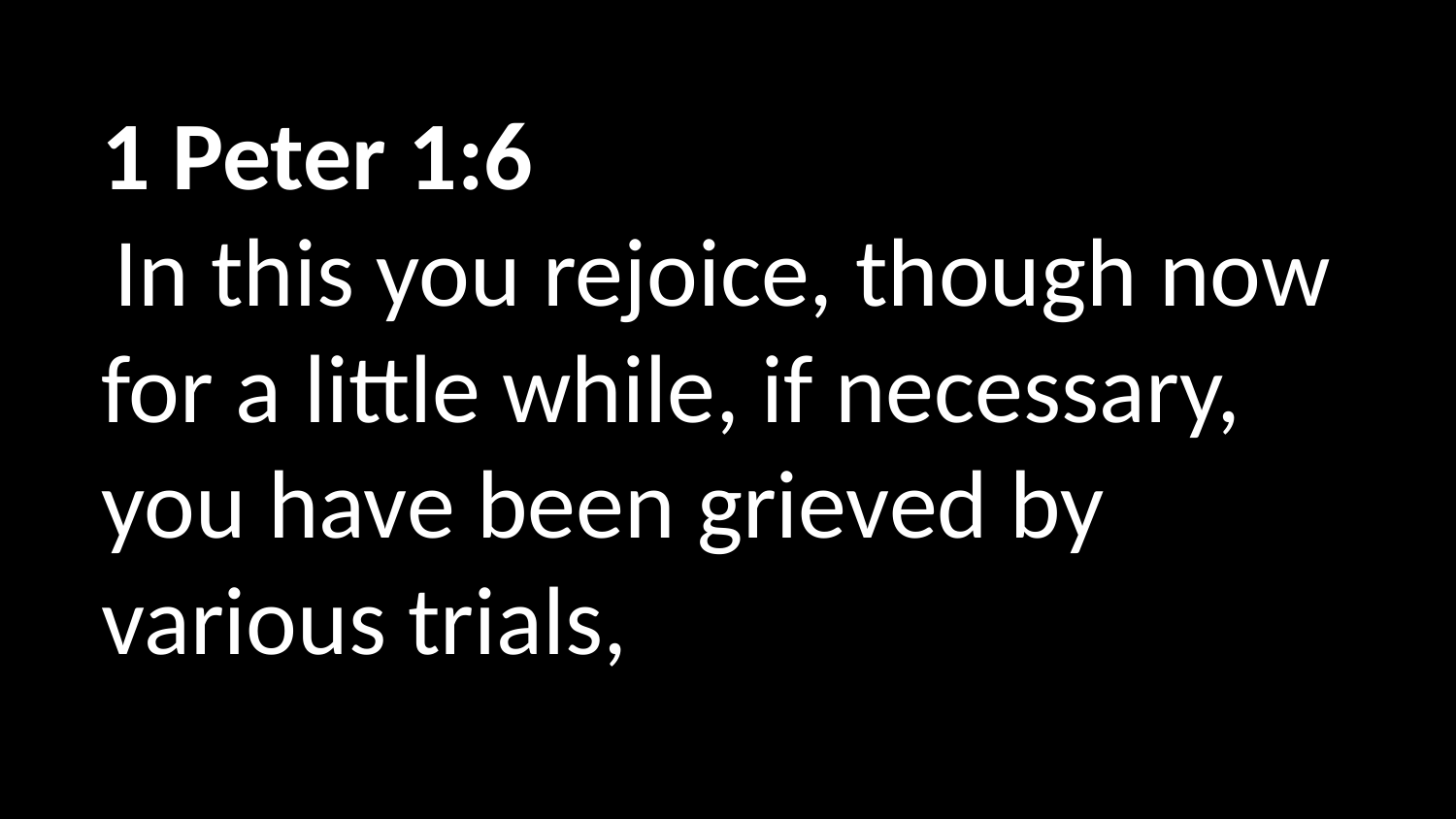

1 Peter 1:6
 In this you rejoice, though now for a little while, if necessary, you have been grieved by  various trials,